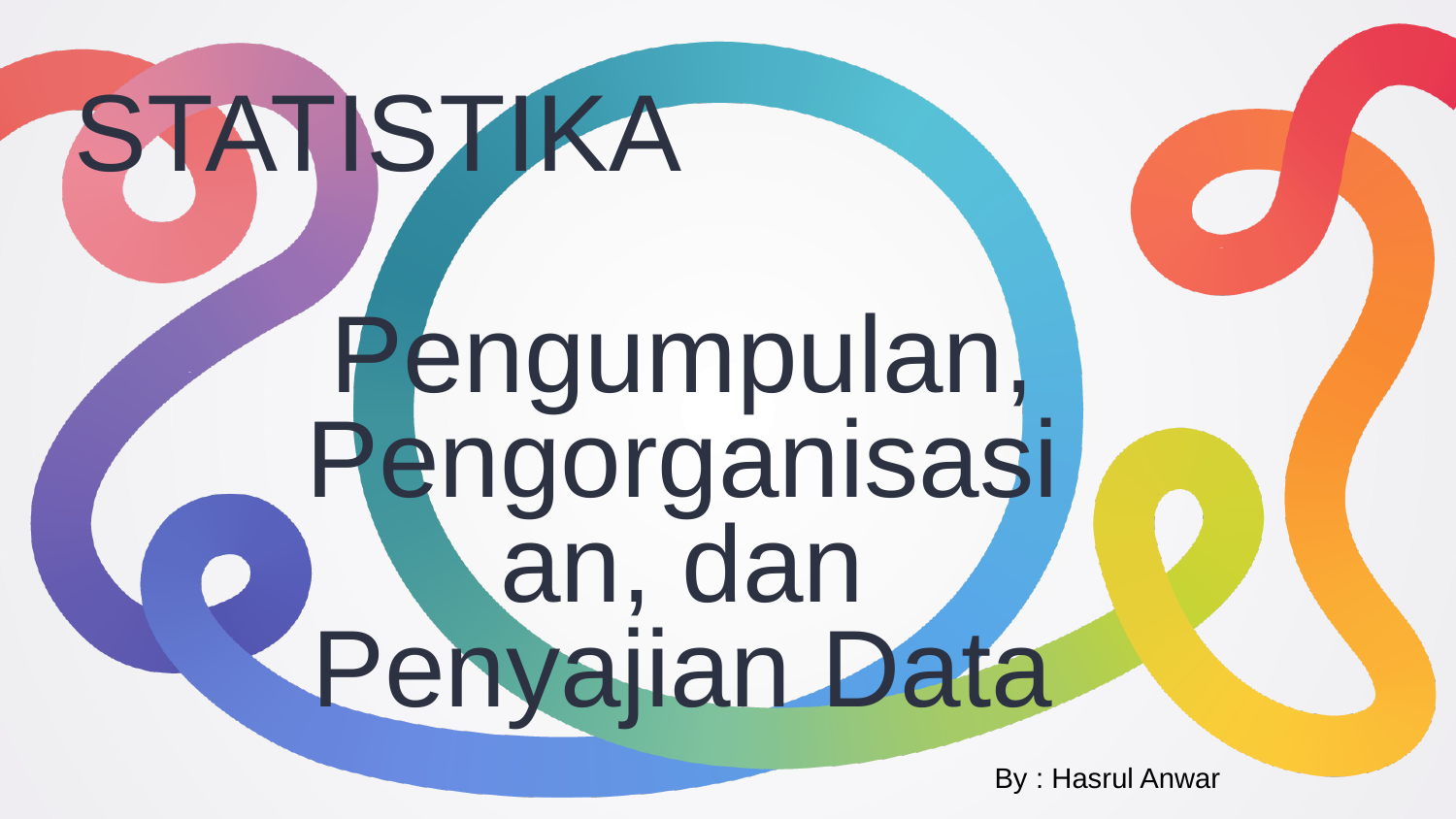

STATISTIKA
# Pengumpulan, Pengorganisasian, dan Penyajian Data
By : Hasrul Anwar